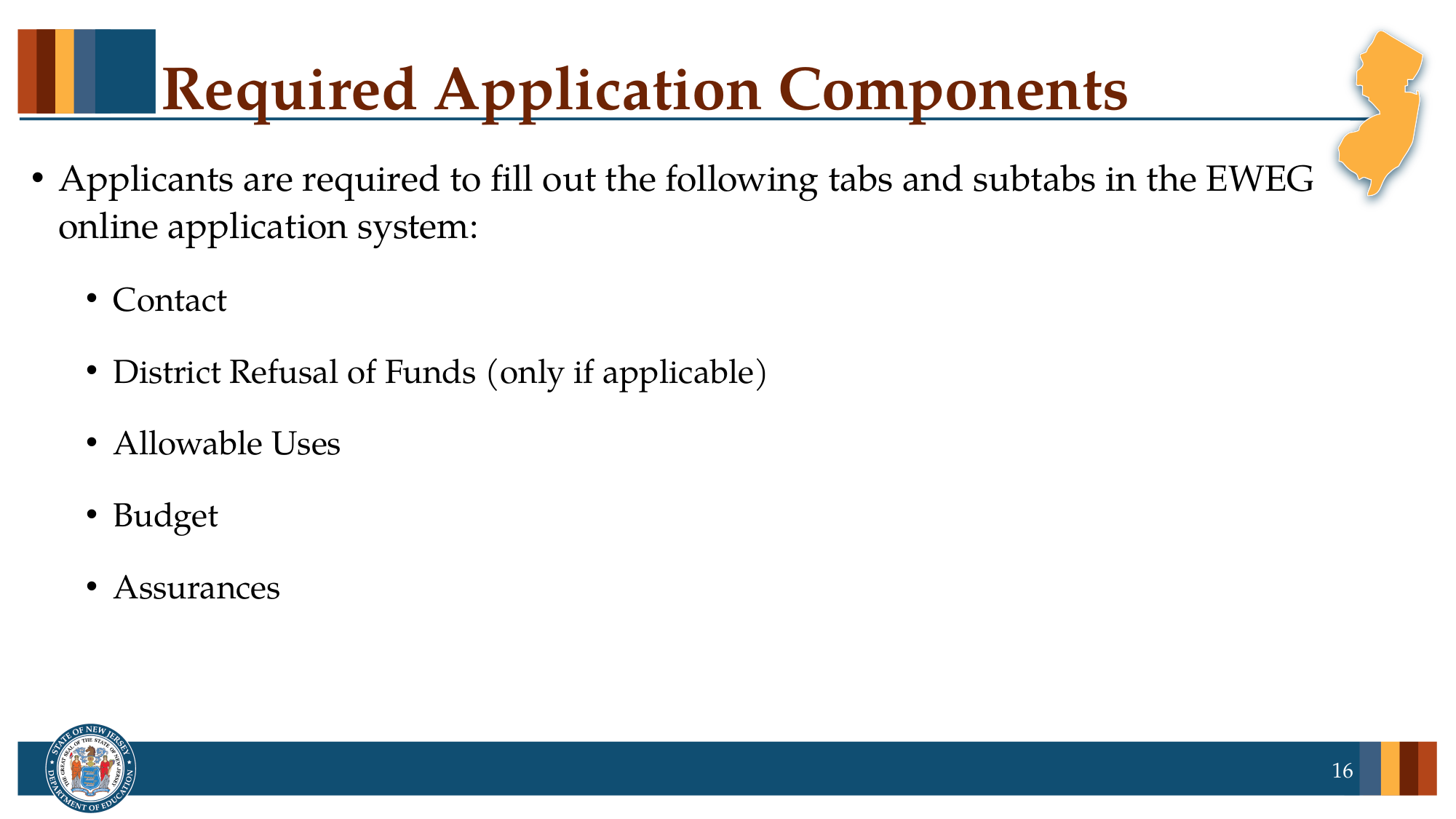

# Required Application Components
Applicants are required to fill out the following tabs and subtabs in the EWEG online application system:
Contact
District Refusal of Funds (only if applicable)
Allowable Uses
Budget
Assurances
16